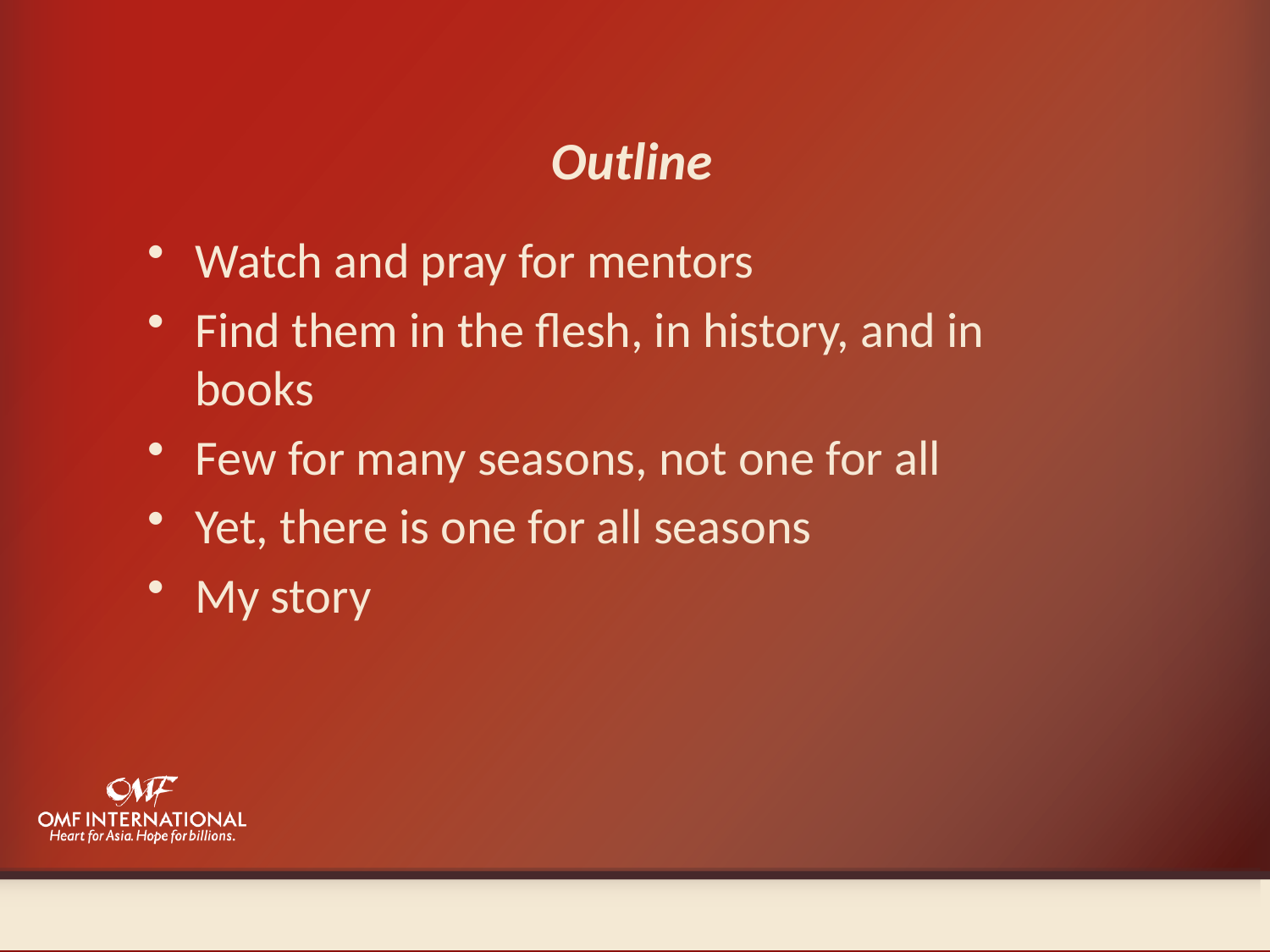

# Outline
Watch and pray for mentors
Find them in the flesh, in history, and in books
Few for many seasons, not one for all
Yet, there is one for all seasons
My story